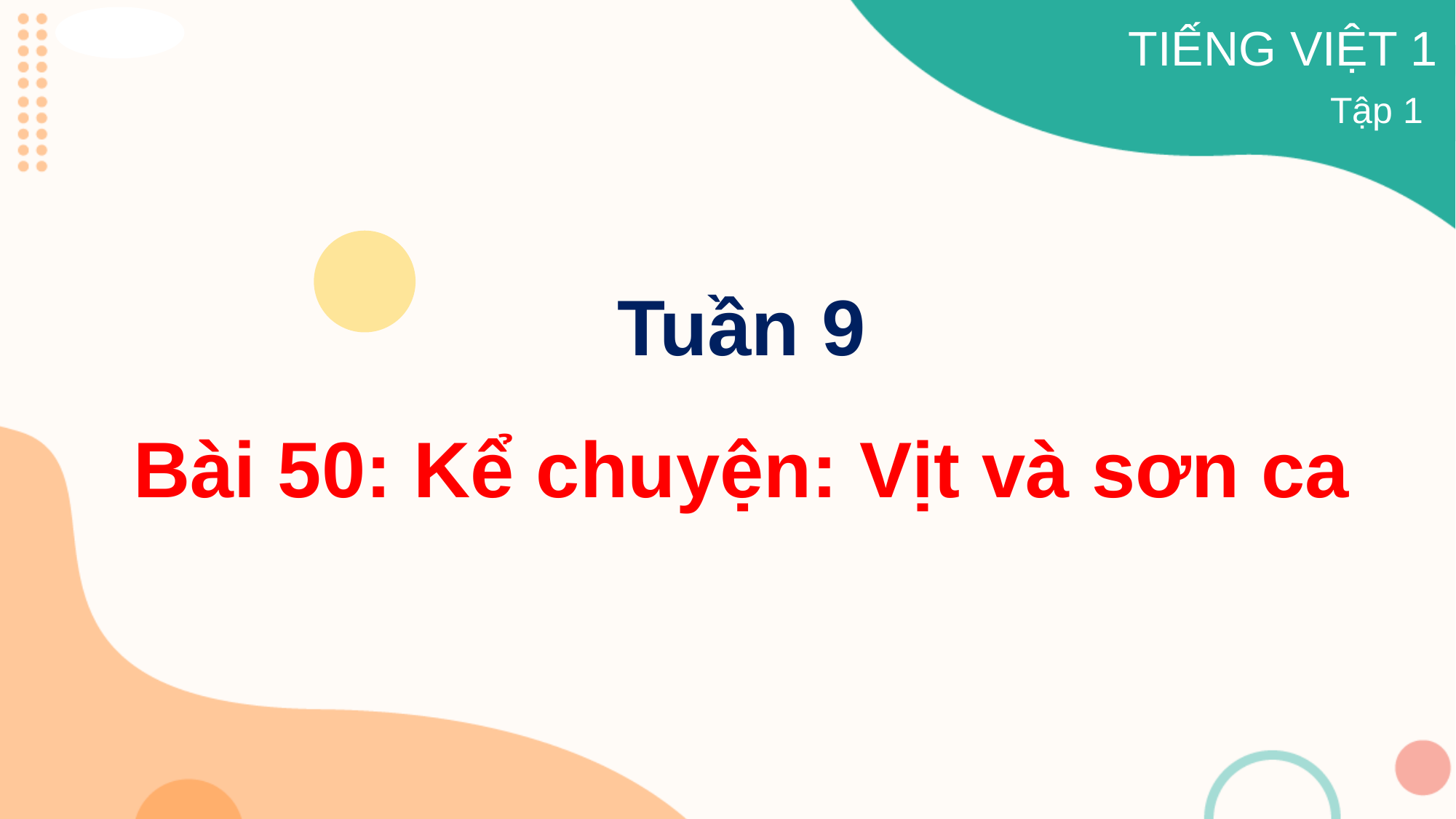

TIẾNG VIỆT 1
Tập 1
Tuần 9
Bài 50: Kể chuyện: Vịt và sơn ca